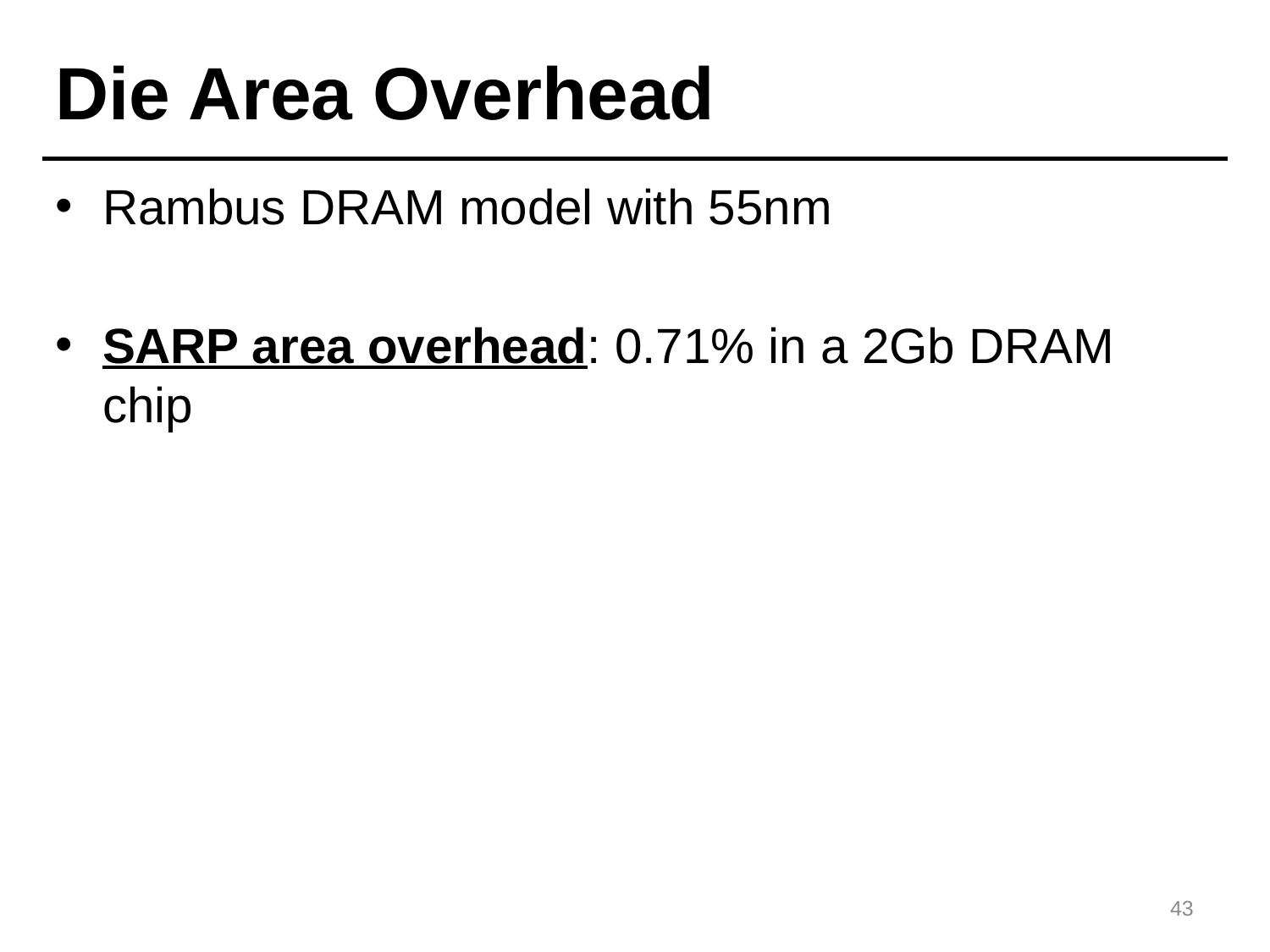

# Die Area Overhead
Rambus DRAM model with 55nm

SARP area overhead: 0.71% in a 2Gb DRAM chip
43